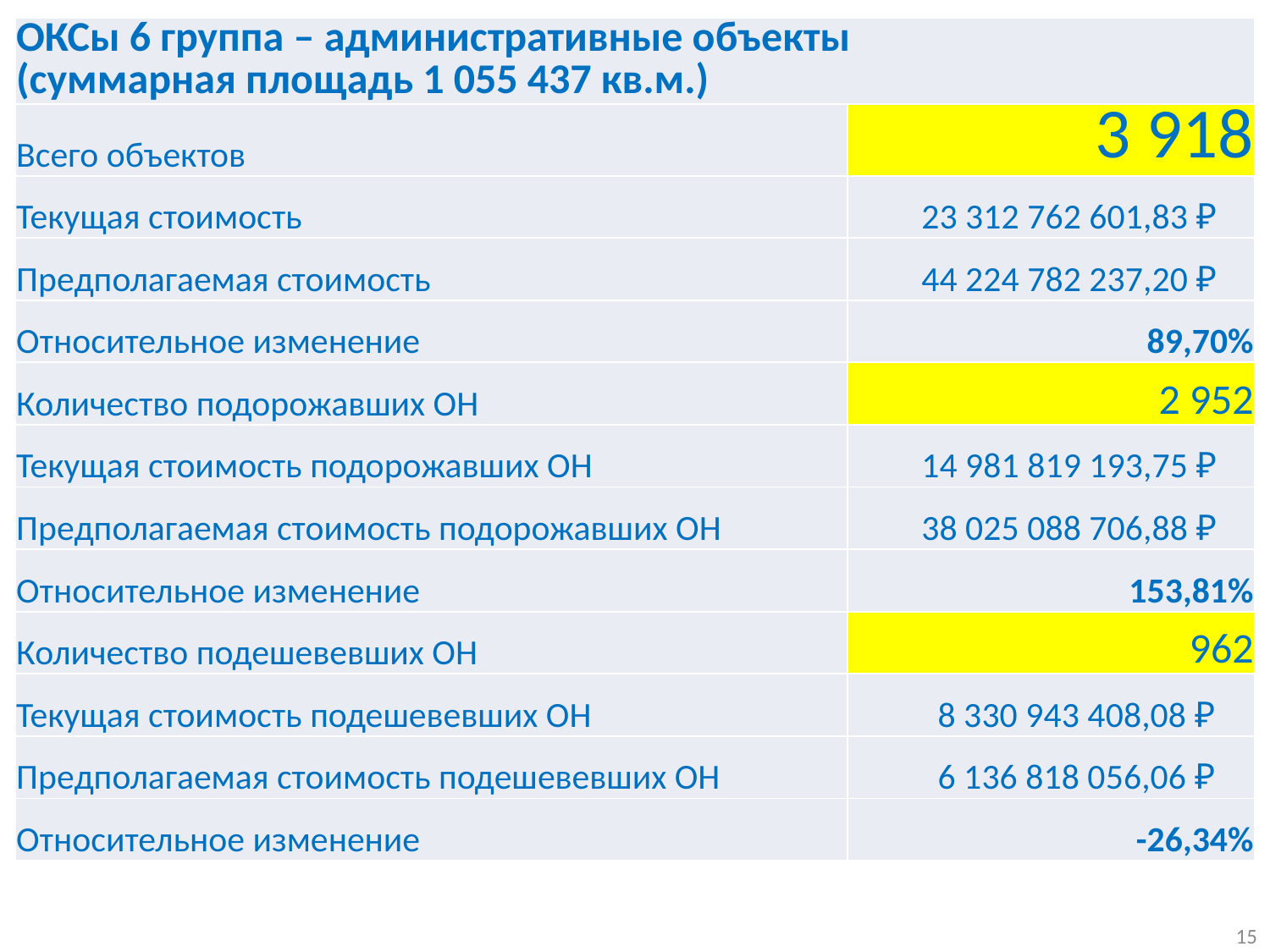

| ОКСы 6 группа – административные объекты (суммарная площадь 1 055 437 кв.м.) |  |
| --- | --- |
| Всего объектов | 3 918 |
| Текущая стоимость | 23 312 762 601,83 ₽ |
| Предполагаемая стоимость | 44 224 782 237,20 ₽ |
| Относительное изменение | 89,70% |
| Количество подорожавших ОН | 2 952 |
| Текущая стоимость подорожавших ОН | 14 981 819 193,75 ₽ |
| Предполагаемая стоимость подорожавших ОН | 38 025 088 706,88 ₽ |
| Относительное изменение | 153,81% |
| Количество подешевевших ОН | 962 |
| Текущая стоимость подешевевших ОН | 8 330 943 408,08 ₽ |
| Предполагаемая стоимость подешевевших ОН | 6 136 818 056,06 ₽ |
| Относительное изменение | -26,34% |

15